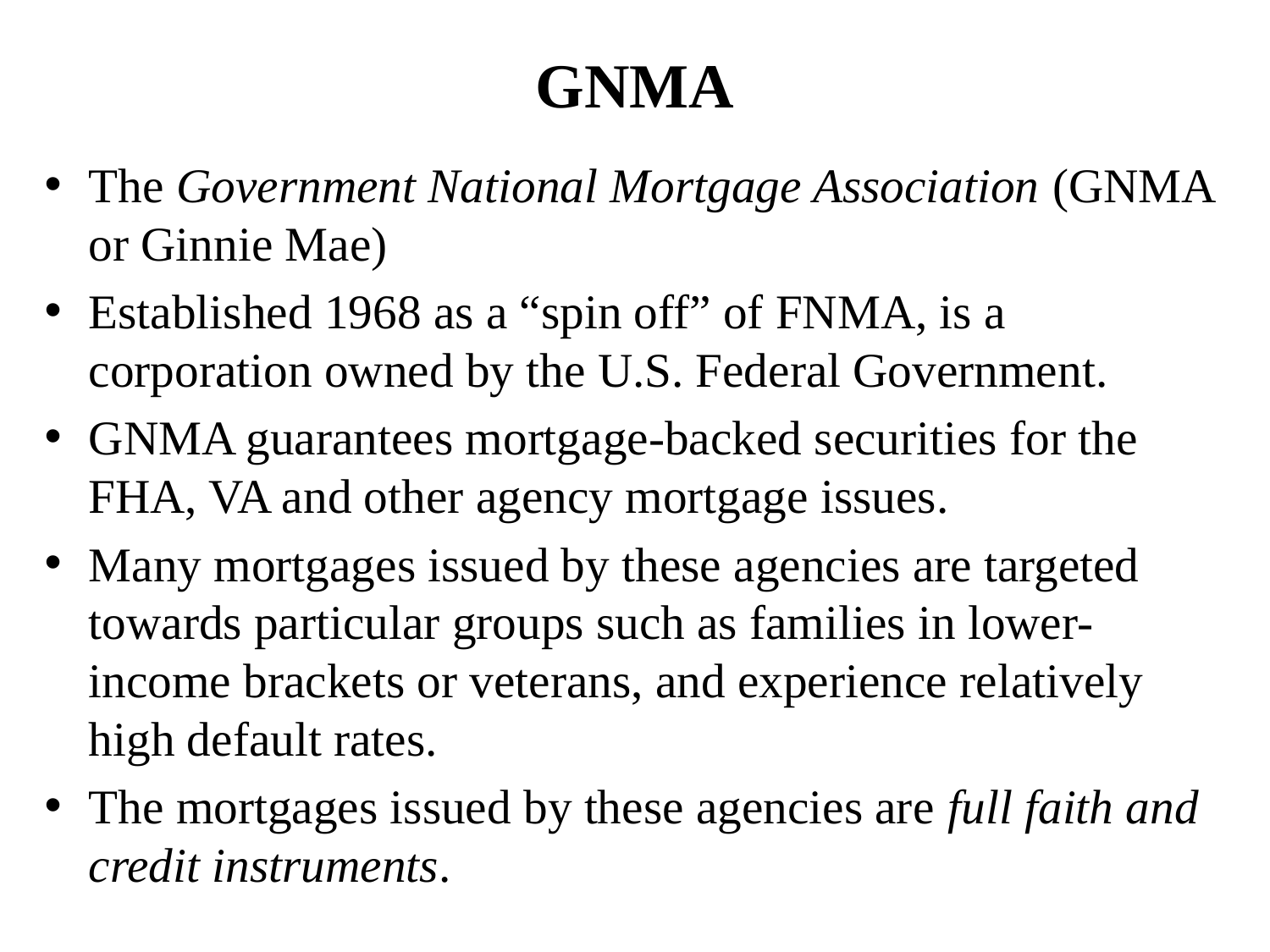

# GNMA
The Government National Mortgage Association (GNMA or Ginnie Mae)
Established 1968 as a “spin off” of FNMA, is a corporation owned by the U.S. Federal Government.
GNMA guarantees mortgage-backed securities for the FHA, VA and other agency mortgage issues.
Many mortgages issued by these agencies are targeted towards particular groups such as families in lower-income brackets or veterans, and experience relatively high default rates.
The mortgages issued by these agencies are full faith and credit instruments.